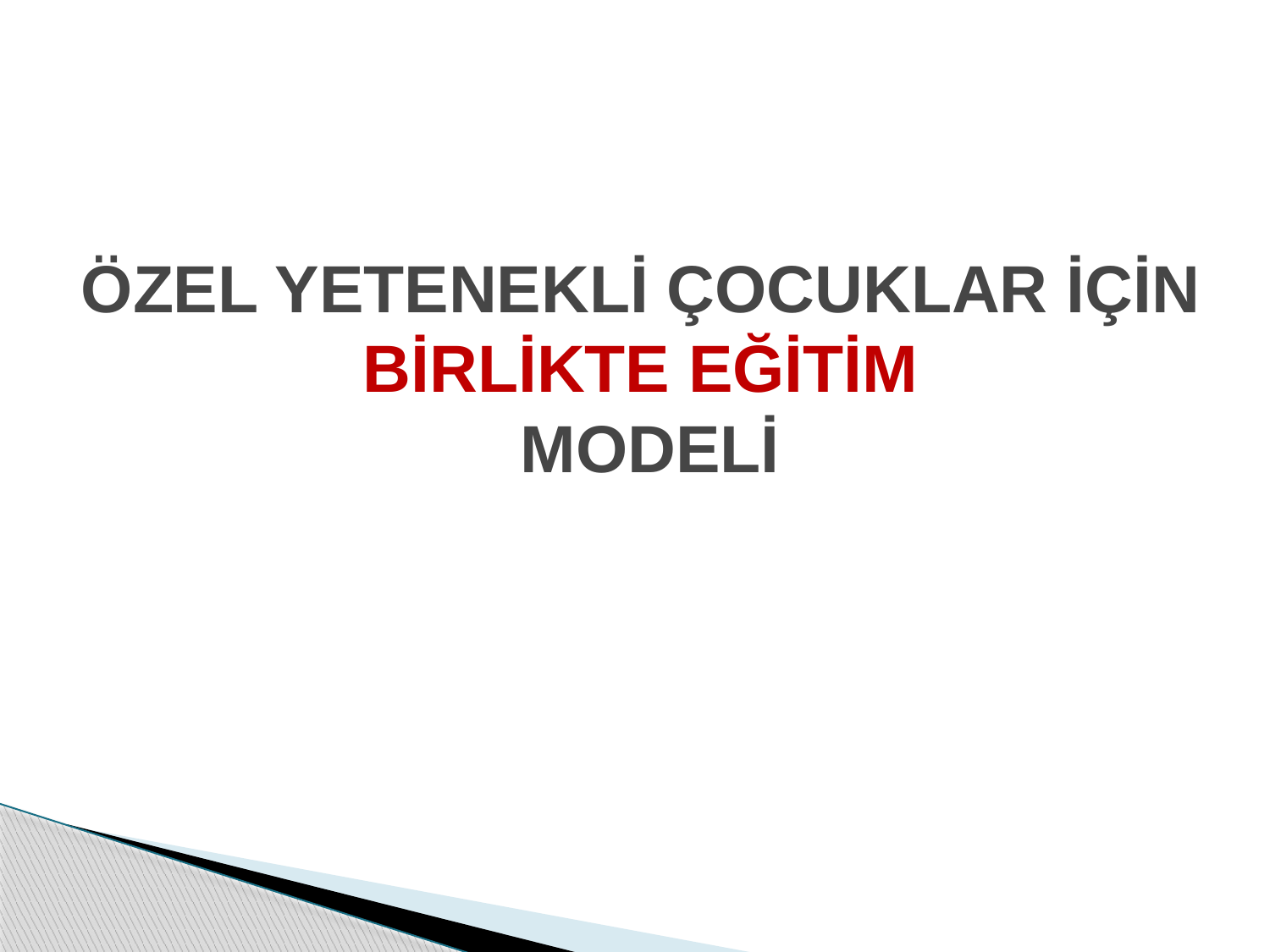

# ÖZEL YETENEKLİ ÇOCUKLAR İÇİN BİRLİKTE EĞİTİM MODELİ